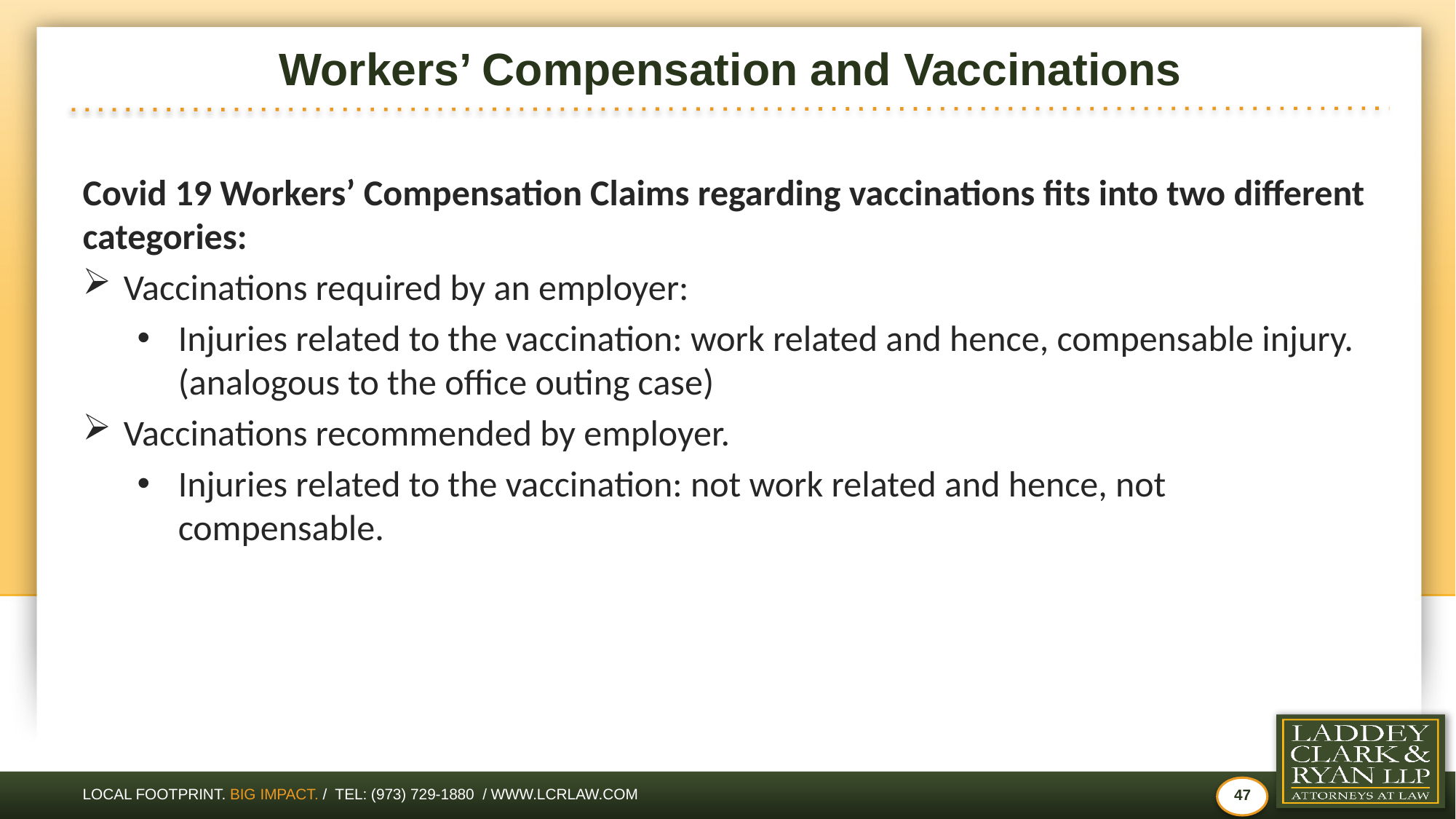

# Workers’ Compensation and Vaccinations

Covid 19 Workers’ Compensation Claims regarding vaccinations fits into two different categories:
Vaccinations required by an employer:
Injuries related to the vaccination: work related and hence, compensable injury. (analogous to the office outing case)
Vaccinations recommended by employer.
Injuries related to the vaccination: not work related and hence, not compensable.